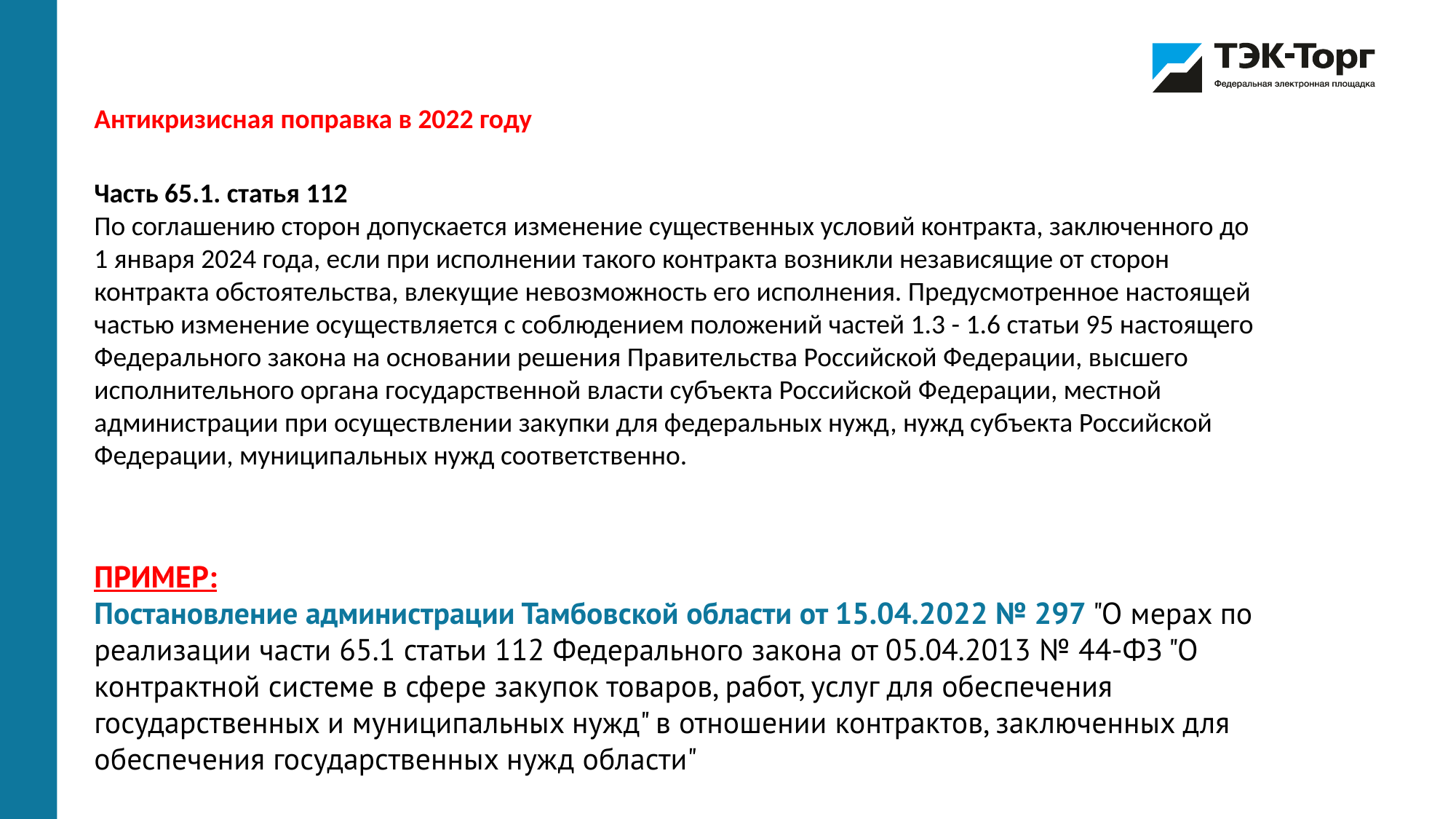

Антикризисная поправка в 2022 году
Часть 65.1. статья 112
По соглашению сторон допускается изменение существенных условий контракта, заключенного до 1 января 2024 года, если при исполнении такого контракта возникли независящие от сторон контракта обстоятельства, влекущие невозможность его исполнения. Предусмотренное настоящей частью изменение осуществляется с соблюдением положений частей 1.3 - 1.6 статьи 95 настоящего Федерального закона на основании решения Правительства Российской Федерации, высшего исполнительного органа государственной власти субъекта Российской Федерации, местной администрации при осуществлении закупки для федеральных нужд, нужд субъекта Российской Федерации, муниципальных нужд соответственно.
ПРИМЕР:
Постановление администрации Тамбовской области от 15.04.2022 № 297 "О мерах по реализации части 65.1 статьи 112 Федерального закона от 05.04.2013 № 44-ФЗ "О контрактной системе в сфере закупок товаров, работ, услуг для обеспечения государственных и муниципальных нужд" в отношении контрактов, заключенных для обеспечения государственных нужд области"